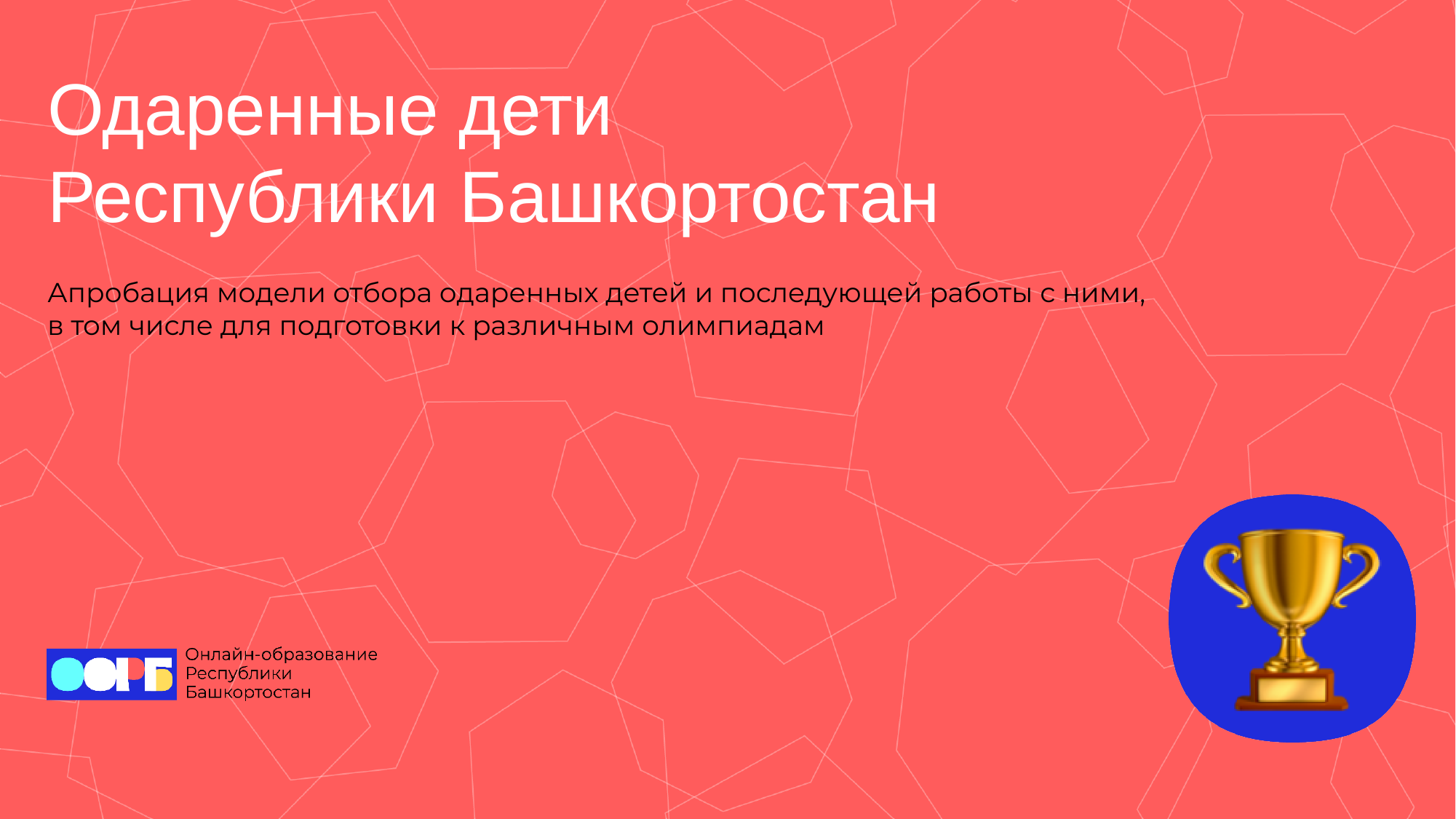

# Одаренные дети Республики Башкортостан
Апробация модели отбора одаренных детей и последующей работы с ними, в том числе для подготовки к различным олимпиадам